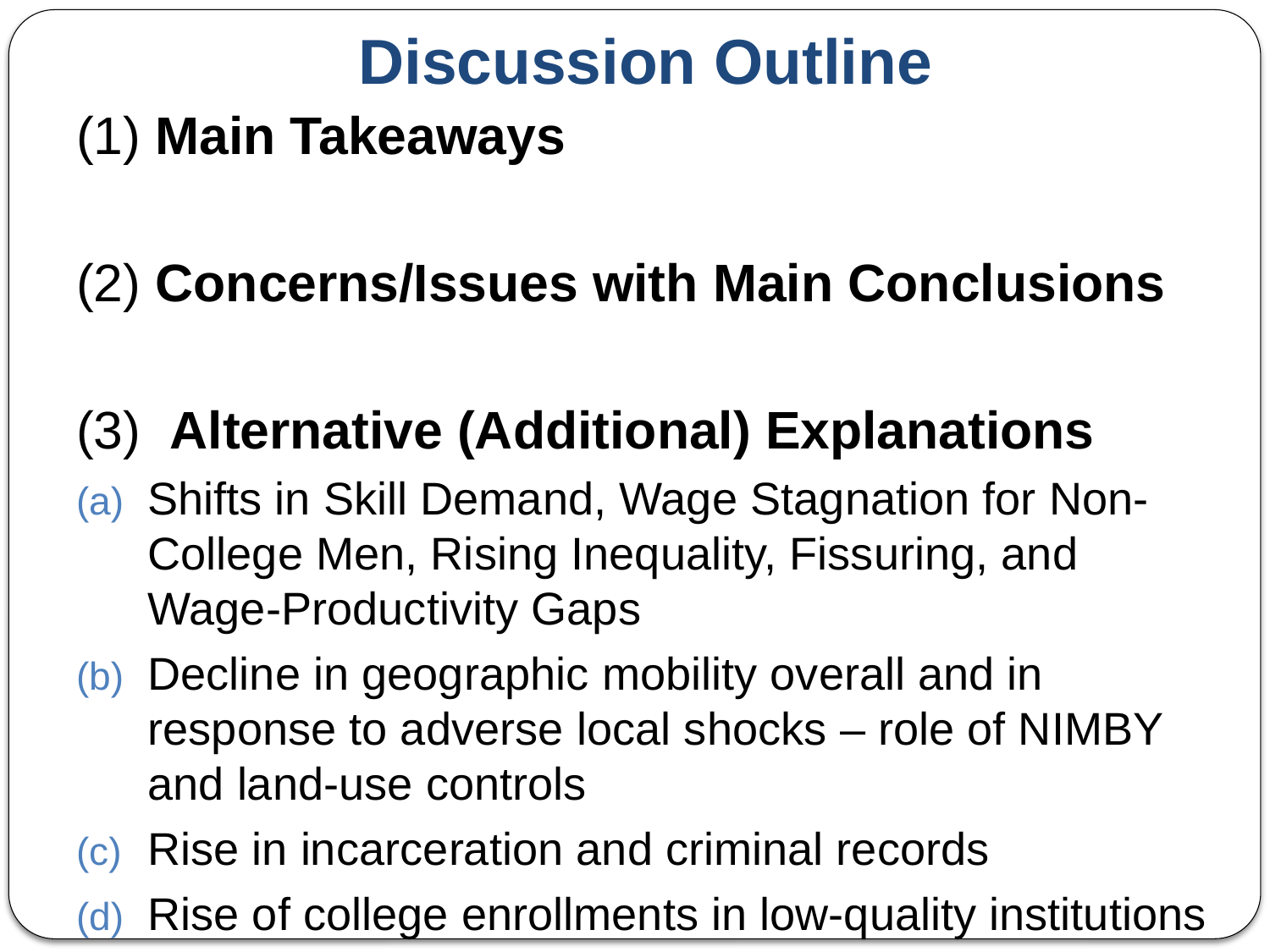

# Discussion Outline
(1) Main Takeaways

(2) Concerns/Issues with Main Conclusions

(3)  Alternative (Additional) Explanations
Shifts in Skill Demand, Wage Stagnation for Non-College Men, Rising Inequality, Fissuring, and Wage-Productivity Gaps
Decline in geographic mobility overall and in response to adverse local shocks – role of NIMBY and land-use controls
Rise in incarceration and criminal records
Rise of college enrollments in low-quality institutions
Rise of In and Outs – Coglianese (2017)